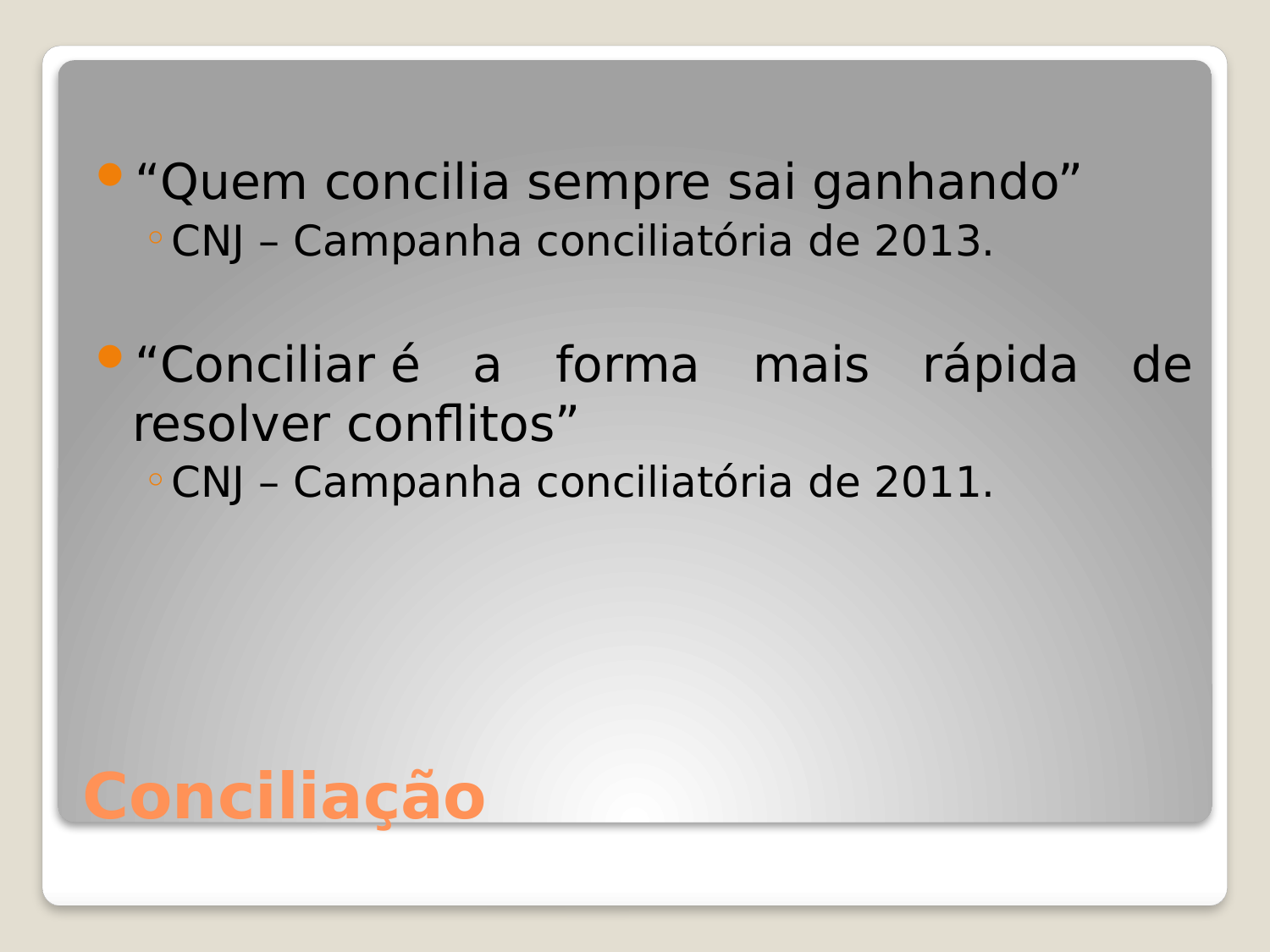

“Quem concilia sempre sai ganhando”
CNJ – Campanha conciliatória de 2013.

“Conciliar é a forma mais rápida de resolver conflitos”
CNJ – Campanha conciliatória de 2011.
# Conciliação